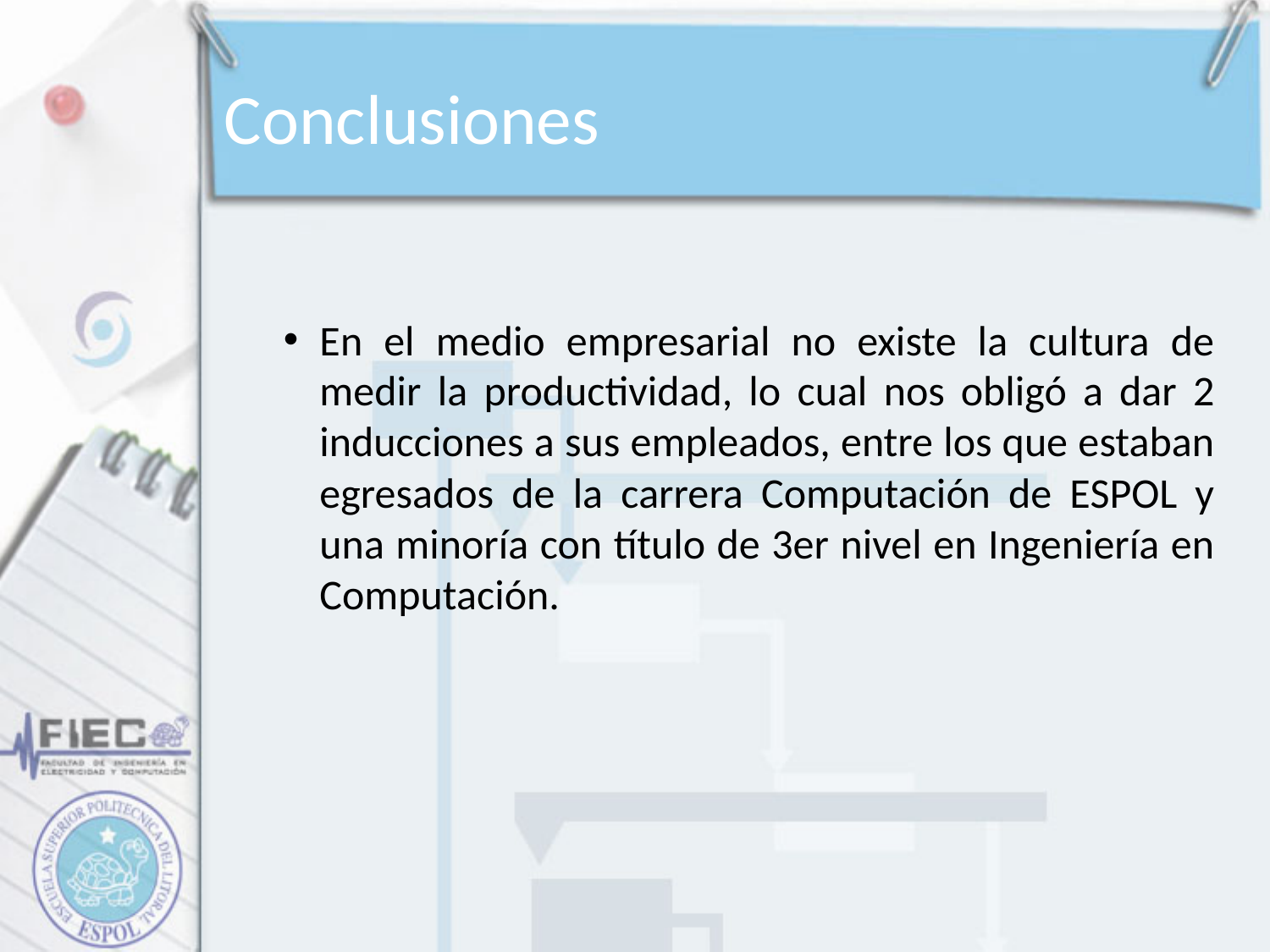

# Conclusiones
En el medio empresarial no existe la cultura de medir la productividad, lo cual nos obligó a dar 2 inducciones a sus empleados, entre los que estaban egresados de la carrera Computación de ESPOL y una minoría con título de 3er nivel en Ingeniería en Computación.